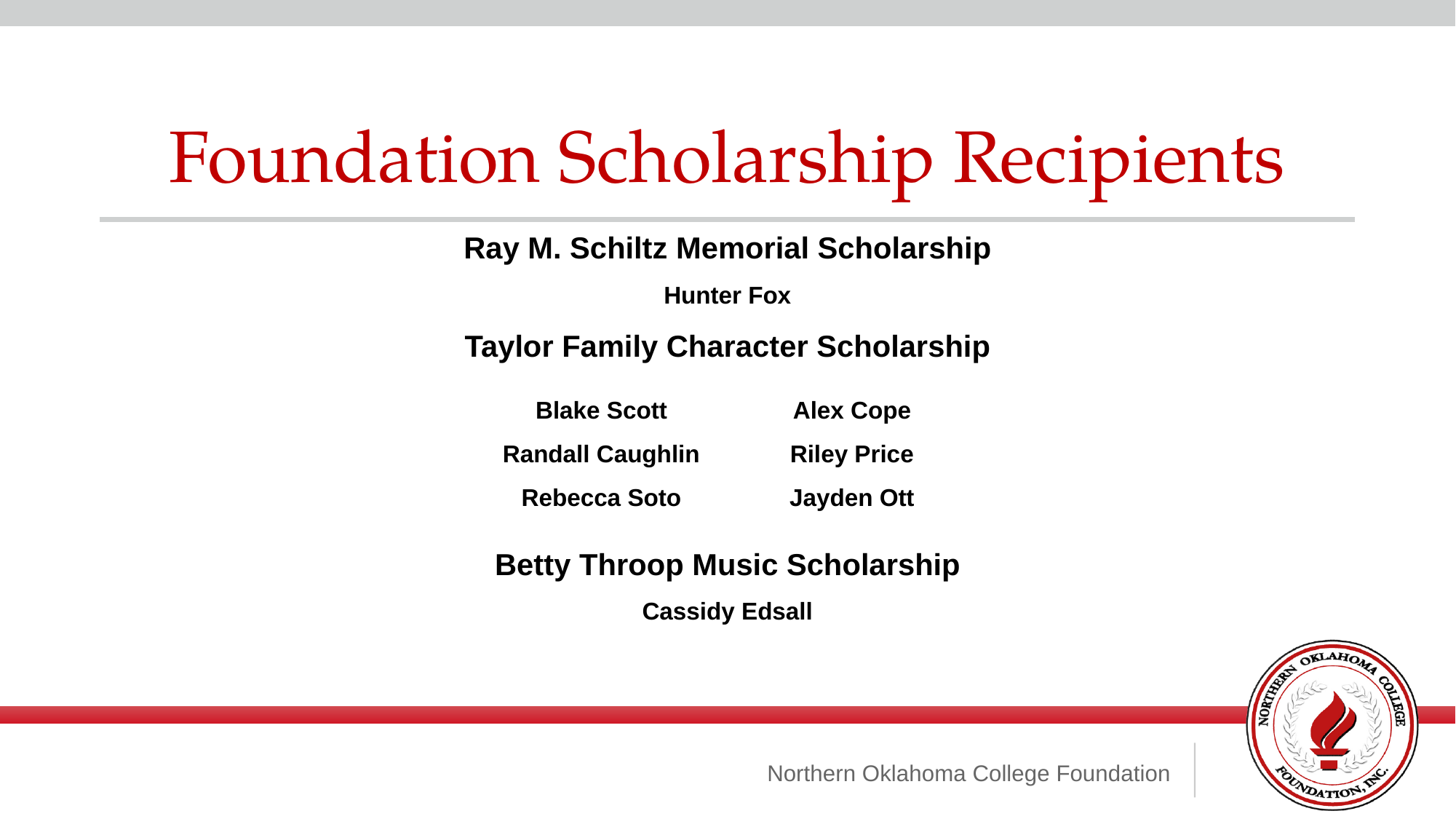

Foundation Scholarship Recipients

Ray M. Schiltz Memorial Scholarship
Hunter Fox
Taylor Family Character Scholarship

Betty Throop Music Scholarship
Cassidy Edsall

Blake Scott
Randall Caughlin
Rebecca Soto

Alex Cope
Riley Price
Jayden Ott